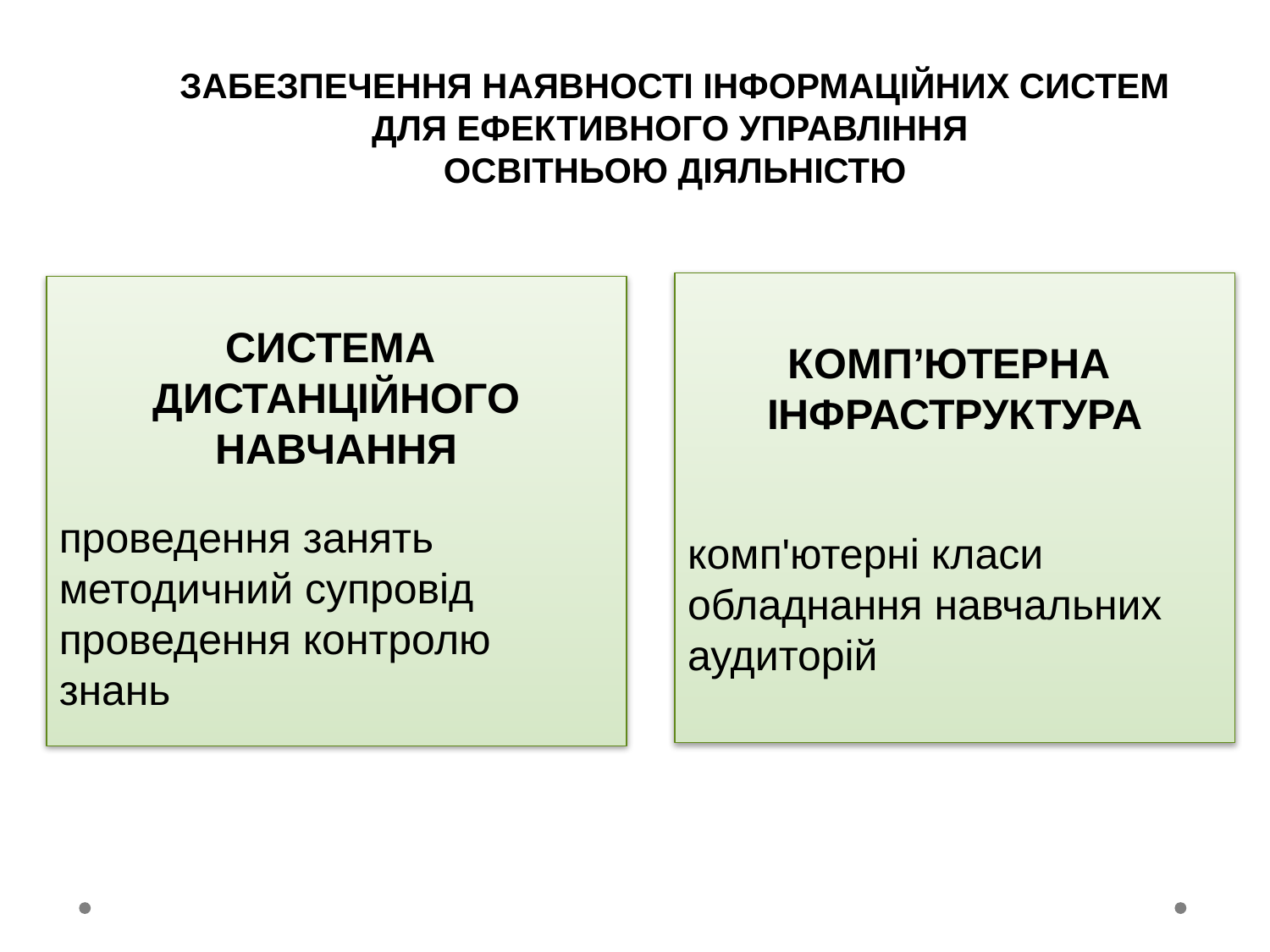

# ЗАБЕЗПЕЧЕННЯ НАЯВНОСТІ ІНФОРМАЦІЙНИХ СИСТЕМ ДЛЯ ЕФЕКТИВНОГО УПРАВЛІННЯ ОСВІТНЬОЮ ДІЯЛЬНІСТЮ

КОМП’ЮТЕРНА
ІНФРАСТРУКТУРА

комп'ютерні класи
обладнання навчальних аудиторій

СИСТЕМА
ДИСТАНЦІЙНОГО НАВЧАННЯ

проведення занять
методичний супровід
проведення контролю знань